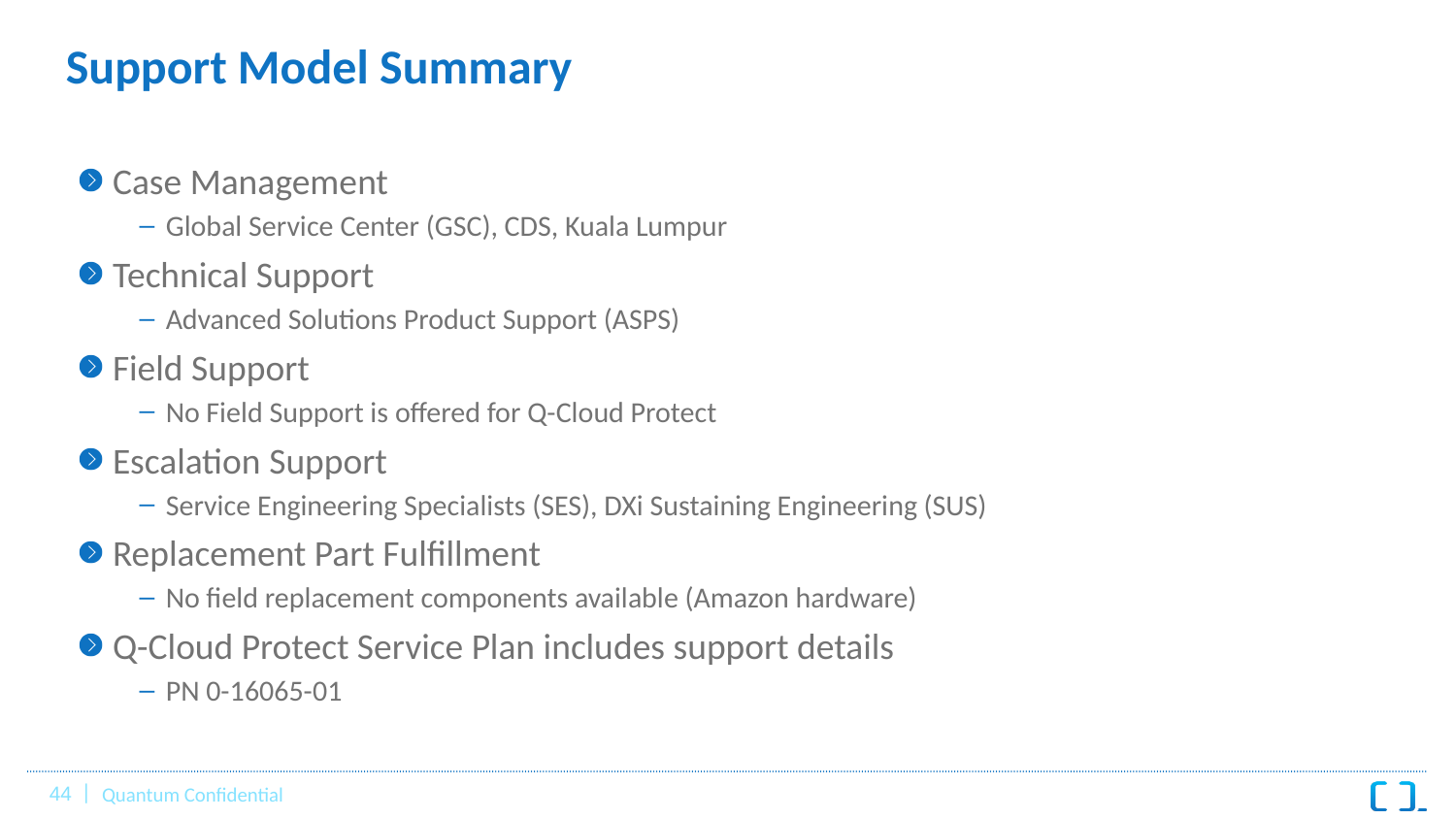

# Support Model Summary
Case Management
Global Service Center (GSC), CDS, Kuala Lumpur
Technical Support
Advanced Solutions Product Support (ASPS)
Field Support
No Field Support is offered for Q-Cloud Protect
Escalation Support
Service Engineering Specialists (SES), DXi Sustaining Engineering (SUS)
Replacement Part Fulfillment
No field replacement components available (Amazon hardware)
Q-Cloud Protect Service Plan includes support details
PN 0-16065-01